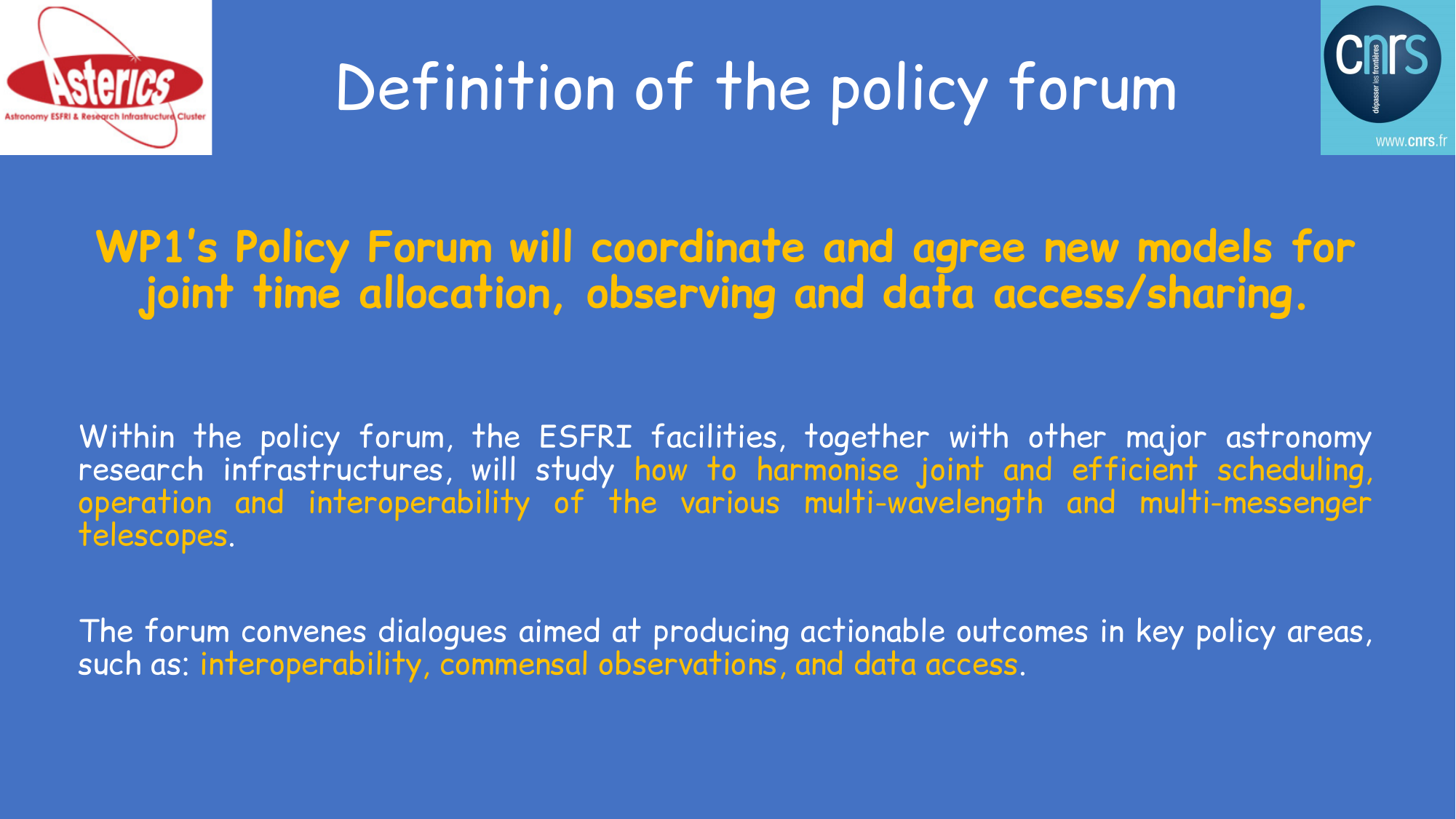

# Definition of the policy forum
WP1’s Policy Forum will coordinate and agree new models for joint time allocation, observing and data access/sharing.

Within the policy forum, the ESFRI facilities, together with other major astronomy research infrastructures, will study how to harmonise joint and efficient scheduling, operation and interoperability of the various multi-wavelength and multi-messenger telescopes.

The forum convenes dialogues aimed at producing actionable outcomes in key policy areas, such as: interoperability, commensal observations, and data access.